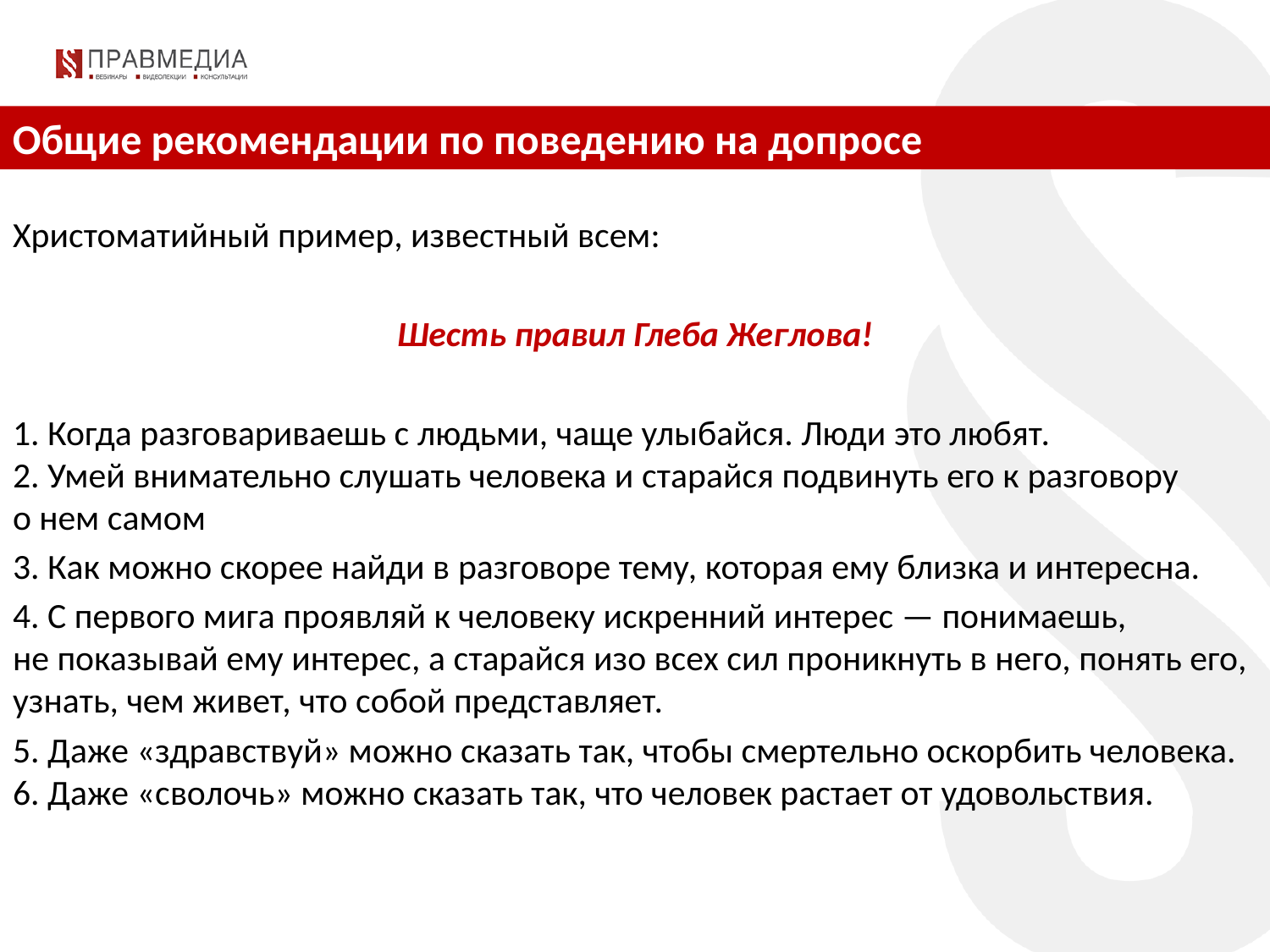

Общие рекомендации по поведению на допросе
Христоматийный пример, известный всем:

Шесть правил Глеба Жеглова!

1. Когда разговариваешь с людьми, чаще улыбайся. Люди это любят.
2. Умей внимательно слушать человека и старайся подвинуть его к разговору о нем самом
3. Как можно скорее найди в разговоре тему, которая ему близка и интересна.
4. С первого мига проявляй к человеку искренний интерес — понимаешь, не показывай ему интерес, а старайся изо всех сил проникнуть в него, понять его, узнать, чем живет, что собой представляет.
5. Даже «здравствуй» можно сказать так, чтобы смертельно оскорбить человека.
6. Даже «сволочь» можно сказать так, что человек растает от удовольствия.